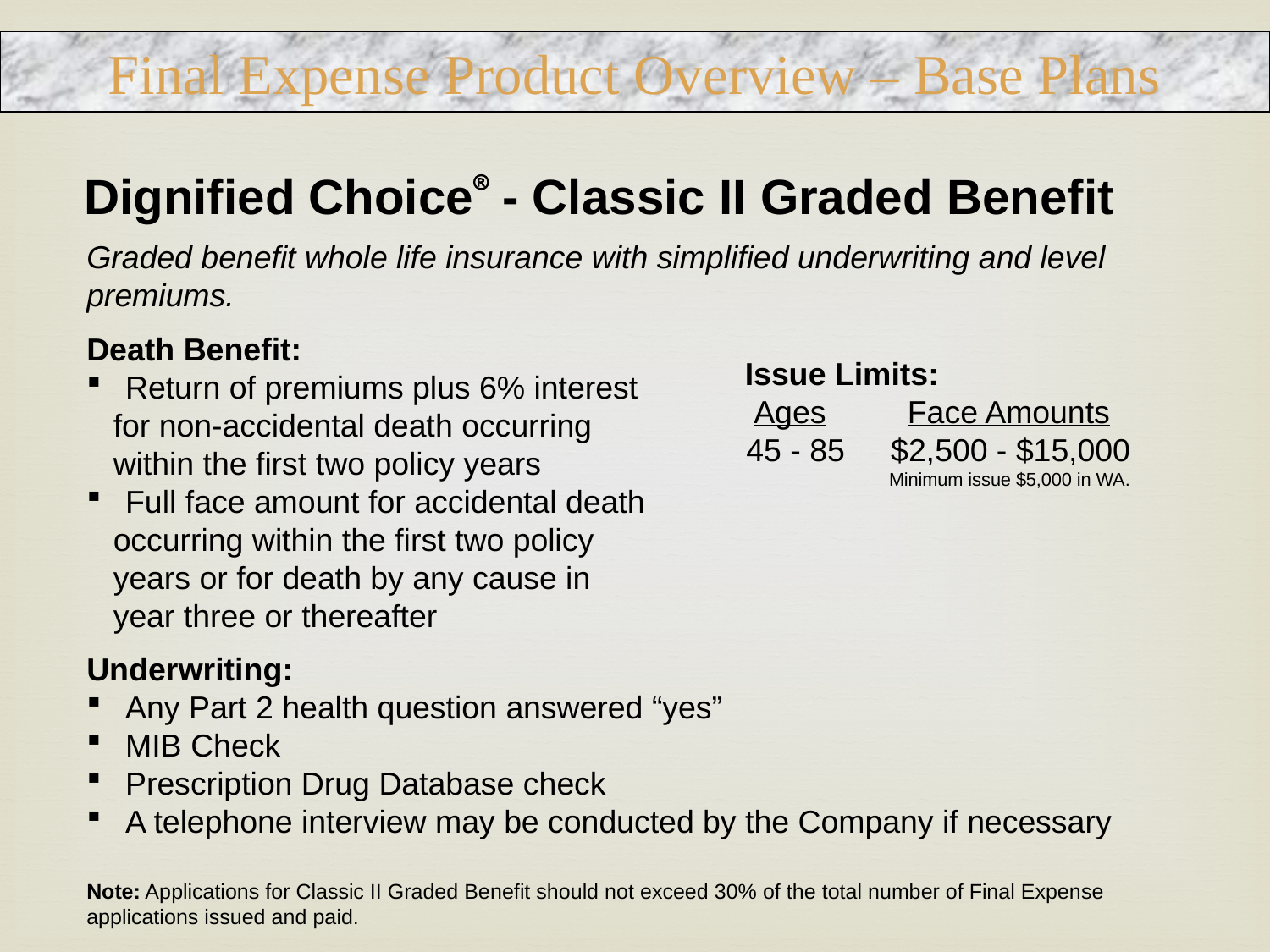

Final Expense Product Overview – Base Plans
Dignified Choice® - Classic II Graded Benefit

Graded benefit whole life insurance with simplified underwriting and level premiums.
Death Benefit:
 Return of premiums plus 6% interest
   for non-accidental death occurring
   within the first two policy years
 Full face amount for accidental death
   occurring within the first two policy
   years or for death by any cause in
   year three or thereafter
Underwriting:
 Any Part 2 health question answered “yes”
 MIB Check
 Prescription Drug Database check
 A telephone interview may be conducted by the Company if necessary

Note: Applications for Classic II Graded Benefit should not exceed 30% of the total number of Final Expense applications issued and paid.
Issue Limits:
 Ages	    Face Amounts
45 - 85	  $2,500 - $15,000
Minimum issue $5,000 in WA.